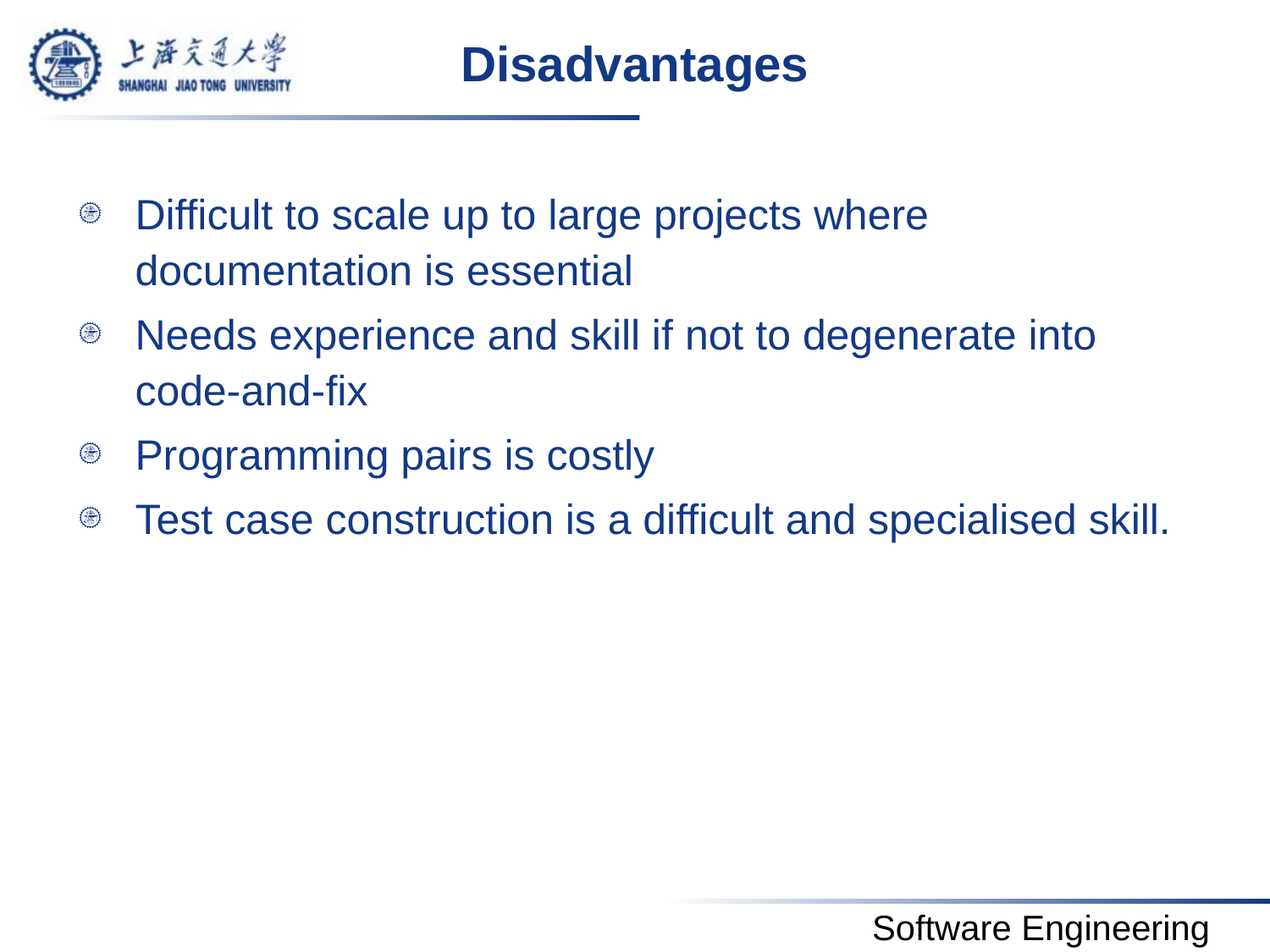

# Disadvantages
Difficult to scale up to large projects where documentation is essential
Needs experience and skill if not to degenerate into code-and-fix
Programming pairs is costly
Test case construction is a difficult and specialised skill.